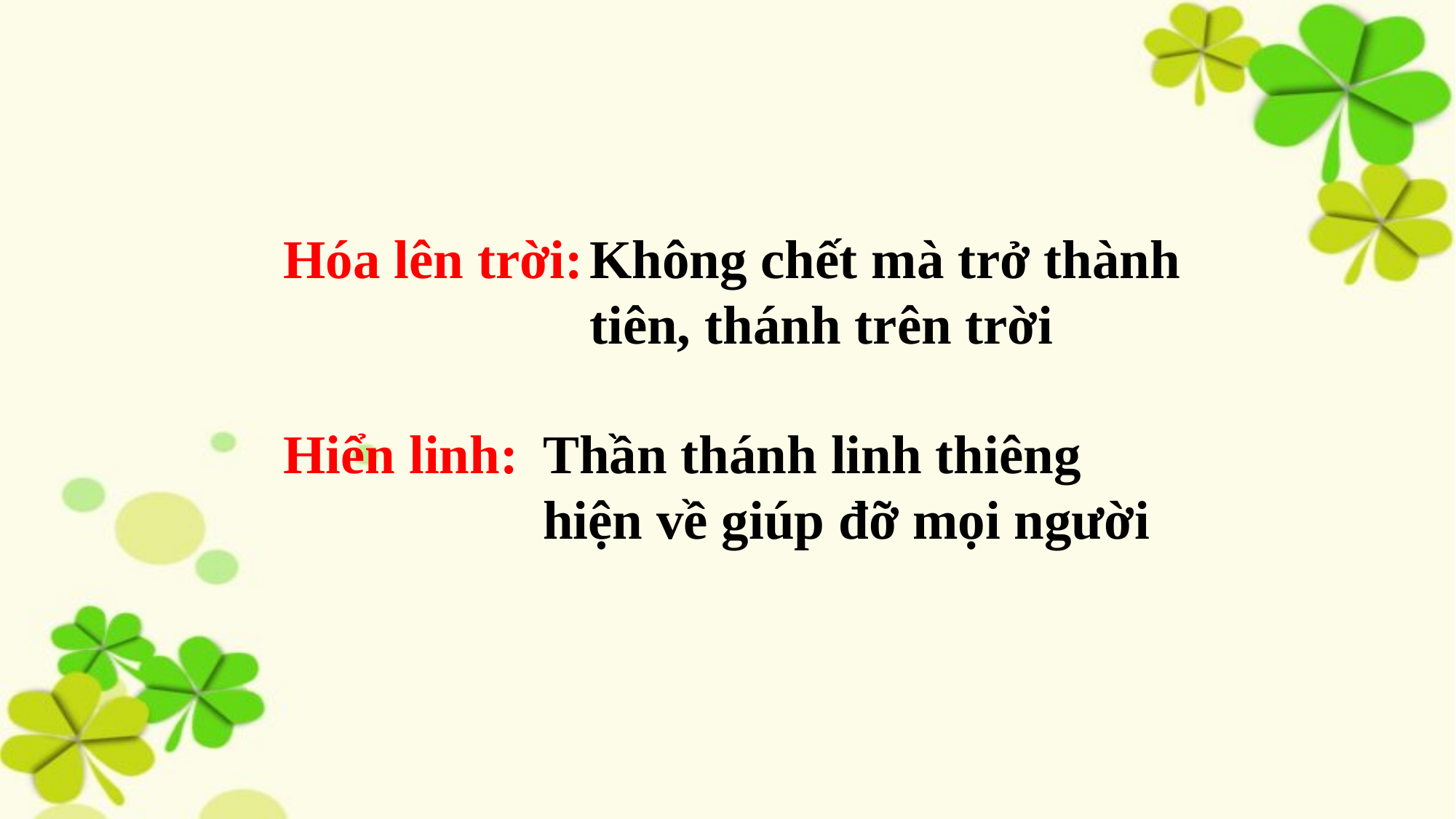

Hóa lên trời:
Không chết mà trở thành tiên, thánh trên trời
Hiển linh:
Thần thánh linh thiêng hiện về giúp đỡ mọi người